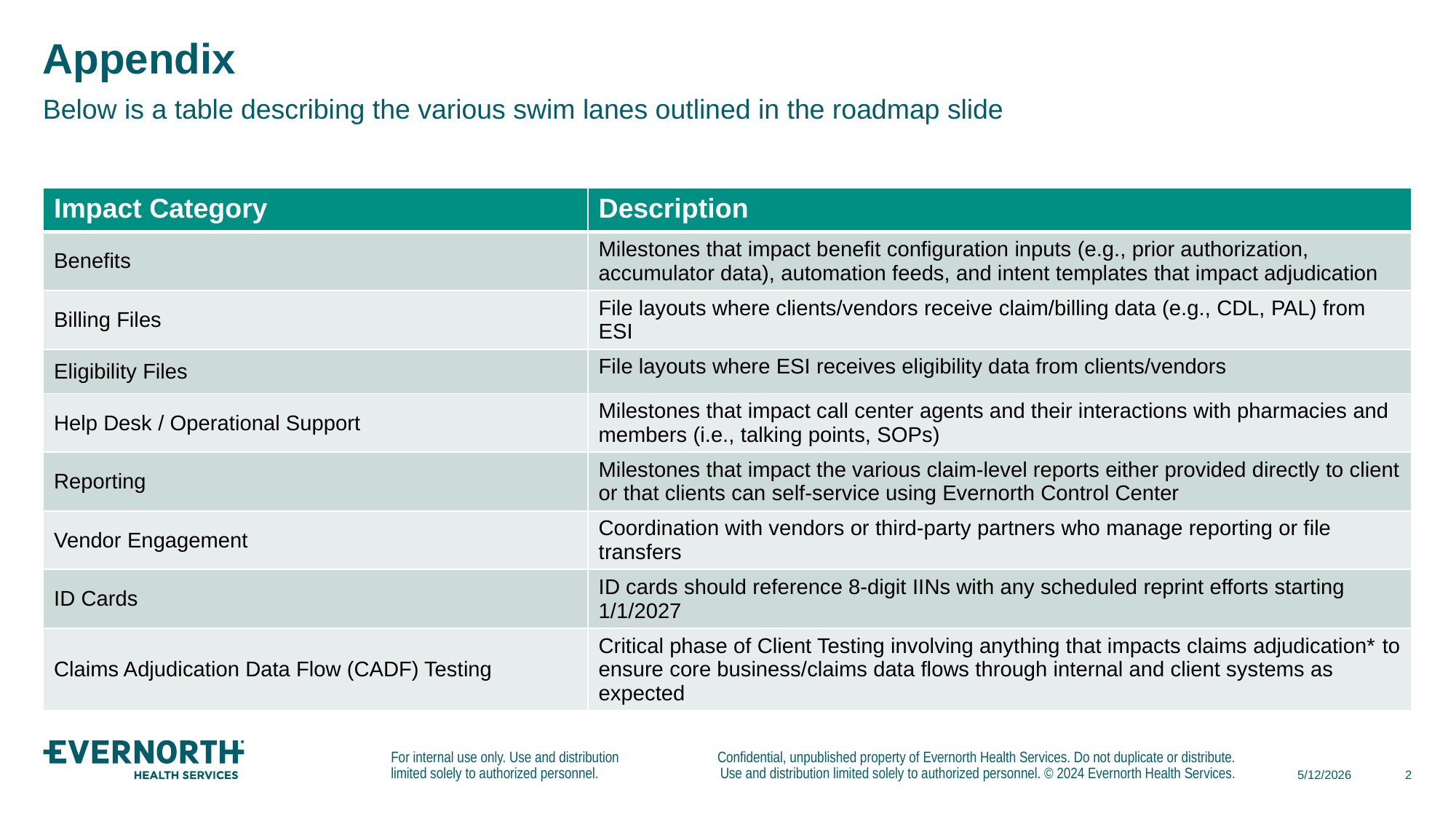

# Appendix
Below is a table describing the various swim lanes outlined in the roadmap slide
| Impact Category | Description |
| --- | --- |
| Benefits | Milestones that impact benefit configuration inputs (e.g., prior authorization, accumulator data), automation feeds, and intent templates that impact adjudication |
| Billing Files | File layouts where clients/vendors receive claim/billing data (e.g., CDL, PAL) from ESI |
| Eligibility Files | File layouts where ESI receives eligibility data from clients/vendors |
| Help Desk / Operational Support | Milestones that impact call center agents and their interactions with pharmacies and members (i.e., talking points, SOPs) |
| Reporting | Milestones that impact the various claim-level reports either provided directly to client or that clients can self-service using Evernorth Control Center |
| Vendor Engagement | Coordination with vendors or third-party partners who manage reporting or file transfers |
| ID Cards | ID cards should reference 8-digit IINs with any scheduled reprint efforts starting 1/1/2027 |
| Claims Adjudication Data Flow (CADF) Testing | Critical phase of Client Testing involving anything that impacts claims adjudication\* to ensure core business/claims data flows through internal and client systems as expected |
5/12/2026
2